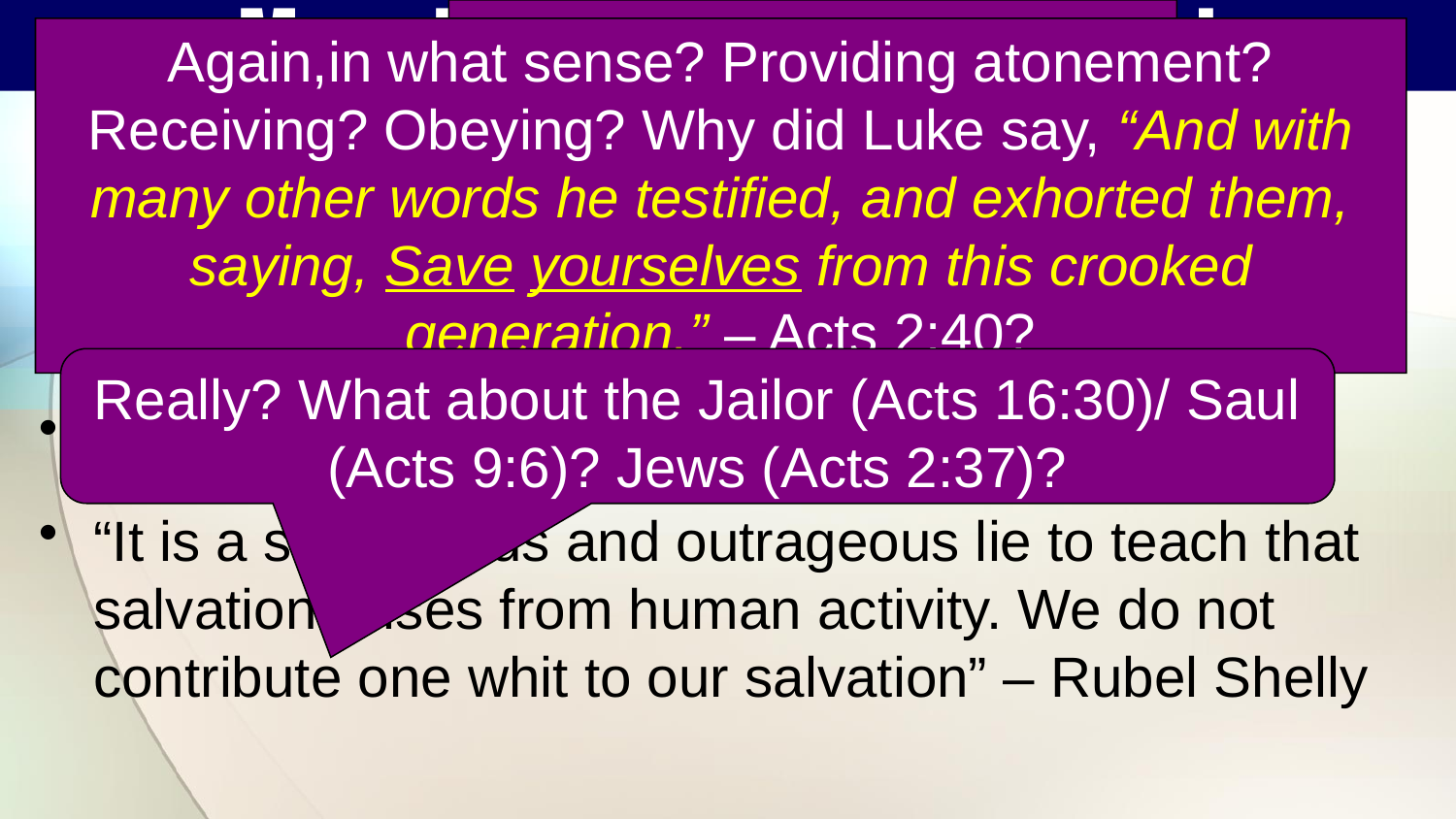

# Many Pervert the Grace of God
In Planning? 1 Cor. 2:9
In Providing?  Titus 3:4,5
Or
Receiving? 2 Cor. 6:1
Again,in what sense? Providing atonement? Receiving? Obeying? Why did Luke say, “And with many other words he testified, and exhorted them, saying, Save yourselves from this crooked generation.” – Acts 2:40?
“I believe deeply that the New Testament teaches that salvation is a free gift of God period. You are saved by grace alone.” – Randy Mayeux
“There is no human part of salvation” – ibid.
“It is a scandalous and outrageous lie to teach that salvation arises from human activity. We do not contribute one whit to our salvation” – Rubel Shelly
Really? What about the Jailor (Acts 16:30)/ Saul (Acts 9:6)? Jews (Acts 2:37)?